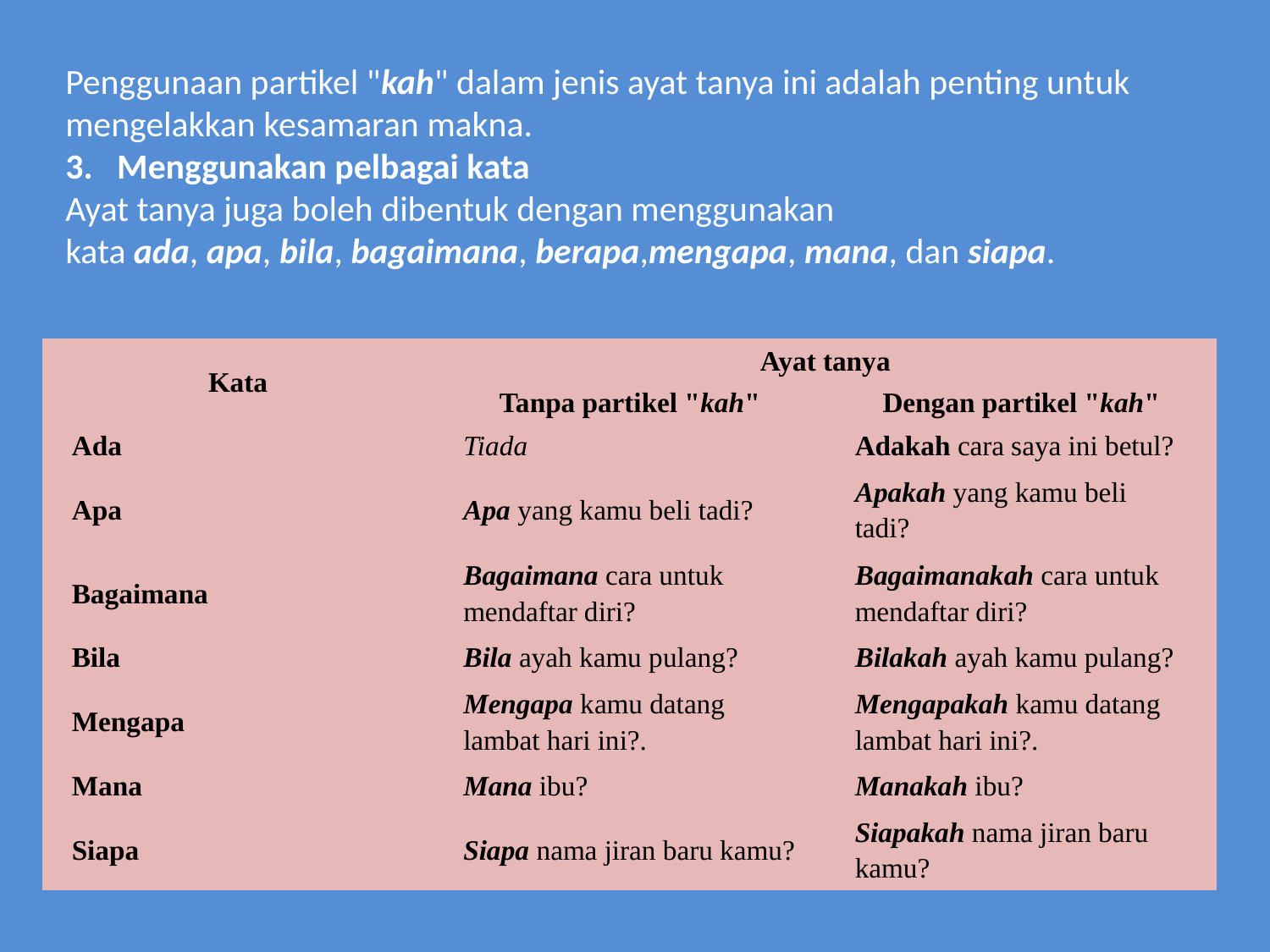

Penggunaan partikel "kah" dalam jenis ayat tanya ini adalah penting untuk mengelakkan kesamaran makna.
3.   Menggunakan pelbagai kata
Ayat tanya juga boleh dibentuk dengan menggunakan kata ada, apa, bila, bagaimana, berapa,mengapa, mana, dan siapa.
| Kata | Ayat tanya |  |
| --- | --- | --- |
|  | Tanpa partikel "kah" | Dengan partikel "kah" |
| Ada | Tiada | Adakah cara saya ini betul? |
| Apa | Apa yang kamu beli tadi? | Apakah yang kamu beli tadi? |
| Bagaimana | Bagaimana cara untuk mendaftar diri? | Bagaimanakah cara untuk mendaftar diri? |
| Bila | Bila ayah kamu pulang? | Bilakah ayah kamu pulang? |
| Mengapa | Mengapa kamu datang lambat hari ini?. | Mengapakah kamu datang lambat hari ini?. |
| Mana | Mana ibu? | Manakah ibu? |
| Siapa | Siapa nama jiran baru kamu? | Siapakah nama jiran baru kamu? |